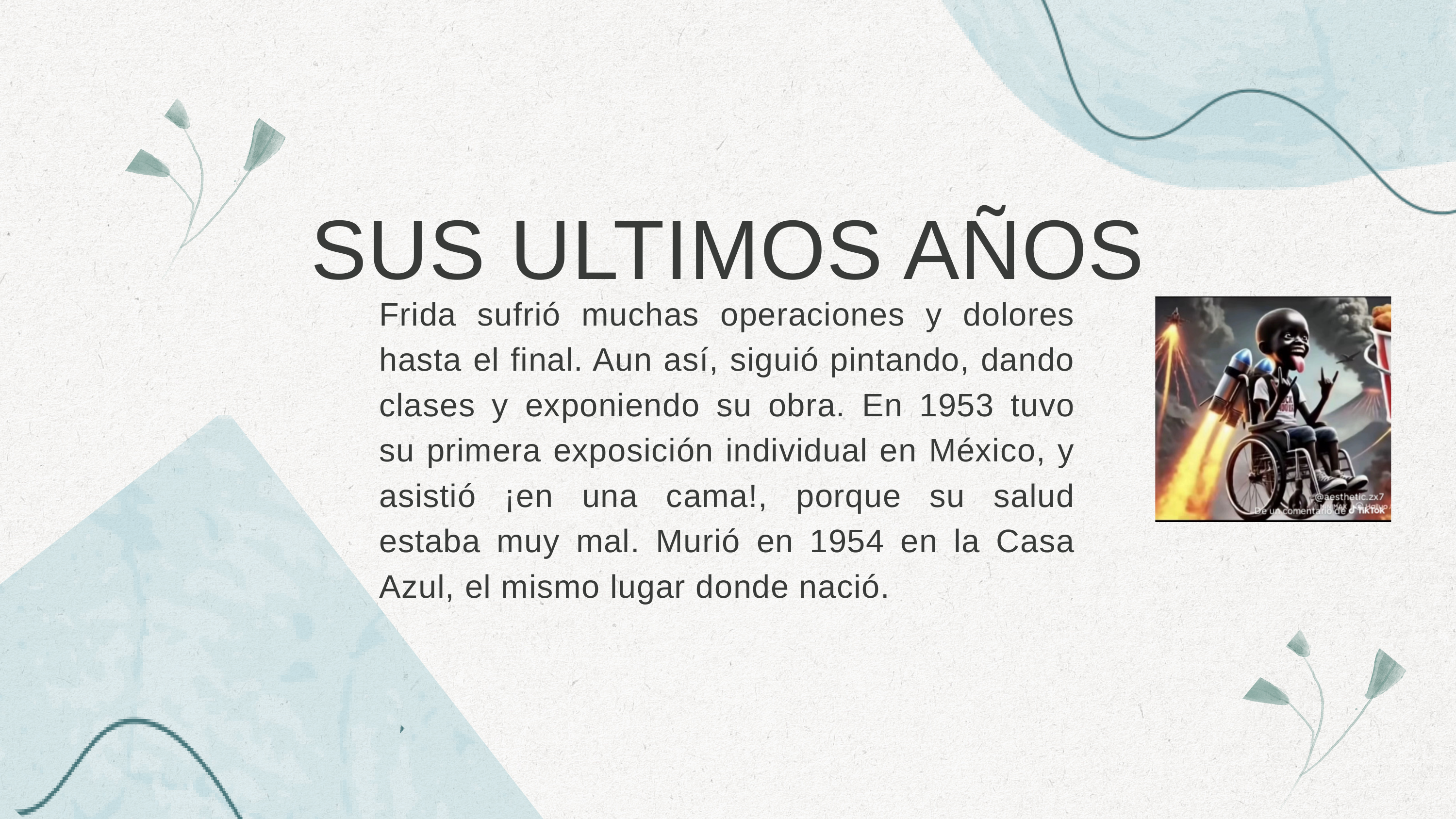

SUS ULTIMOS AÑOS
Frida sufrió muchas operaciones y dolores hasta el final. Aun así, siguió pintando, dando clases y exponiendo su obra. En 1953 tuvo su primera exposición individual en México, y asistió ¡en una cama!, porque su salud estaba muy mal. Murió en 1954 en la Casa Azul, el mismo lugar donde nació.